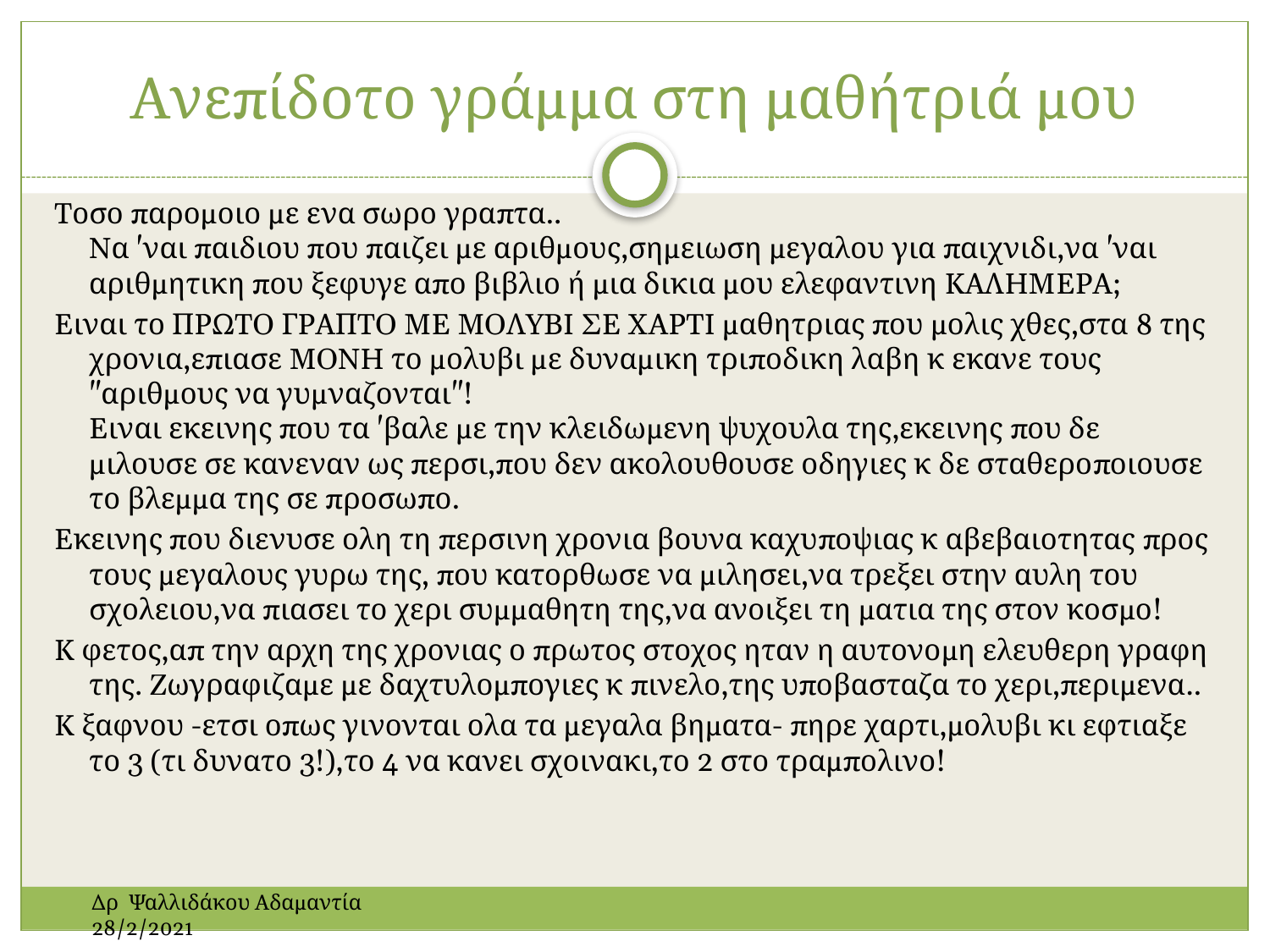

# Ανεπίδοτο γράμμα στη μαθήτριά μου
Τοσο παρομοιο με ενα σωρο γραπτα..
Να 'ναι παιδιου που παιζει με αριθμους,σημειωση μεγαλου για παιχνιδι,να 'ναι αριθμητικη που ξεφυγε απο βιβλιο ή μια δικια μου ελεφαντινη ΚΑΛΗΜΕΡΑ;
Ειναι το ΠΡΩΤΟ ΓΡΑΠΤΟ ΜΕ ΜΟΛΥΒΙ ΣΕ ΧΑΡΤΙ μαθητριας που μολις χθες,στα 8 της χρονια,επιασε ΜΟΝΗ το μολυβι με δυναμικη τριποδικη λαβη κ εκανε τους "αριθμους να γυμναζονται"!
Ειναι εκεινης που τα 'βαλε με την κλειδωμενη ψυχουλα της,εκεινης που δε μιλουσε σε κανεναν ως περσι,που δεν ακολουθουσε οδηγιες κ δε σταθεροποιουσε το βλεμμα της σε προσωπο.
Εκεινης που διενυσε ολη τη περσινη χρονια βουνα καχυποψιας κ αβεβαιοτητας προς τους μεγαλους γυρω της, που κατορθωσε να μιλησει,να τρεξει στην αυλη του σχολειου,να πιασει το χερι συμμαθητη της,να ανοιξει τη ματια της στον κοσμο!
Κ φετος,απ την αρχη της χρονιας ο πρωτος στοχος ηταν η αυτονομη ελευθερη γραφη της. Ζωγραφιζαμε με δαχτυλομπογιες κ πινελο,της υποβασταζα το χερι,περιμενα..
Κ ξαφνου -ετσι οπως γινονται ολα τα μεγαλα βηματα- πηρε χαρτι,μολυβι κι εφτιαξε το 3 (τι δυνατο 3!),το 4 να κανει σχοινακι,το 2 στο τραμπολινο!
Δρ  Ψαλλιδάκου Αδαμαντία                                                                                                                                                 28/2/2021